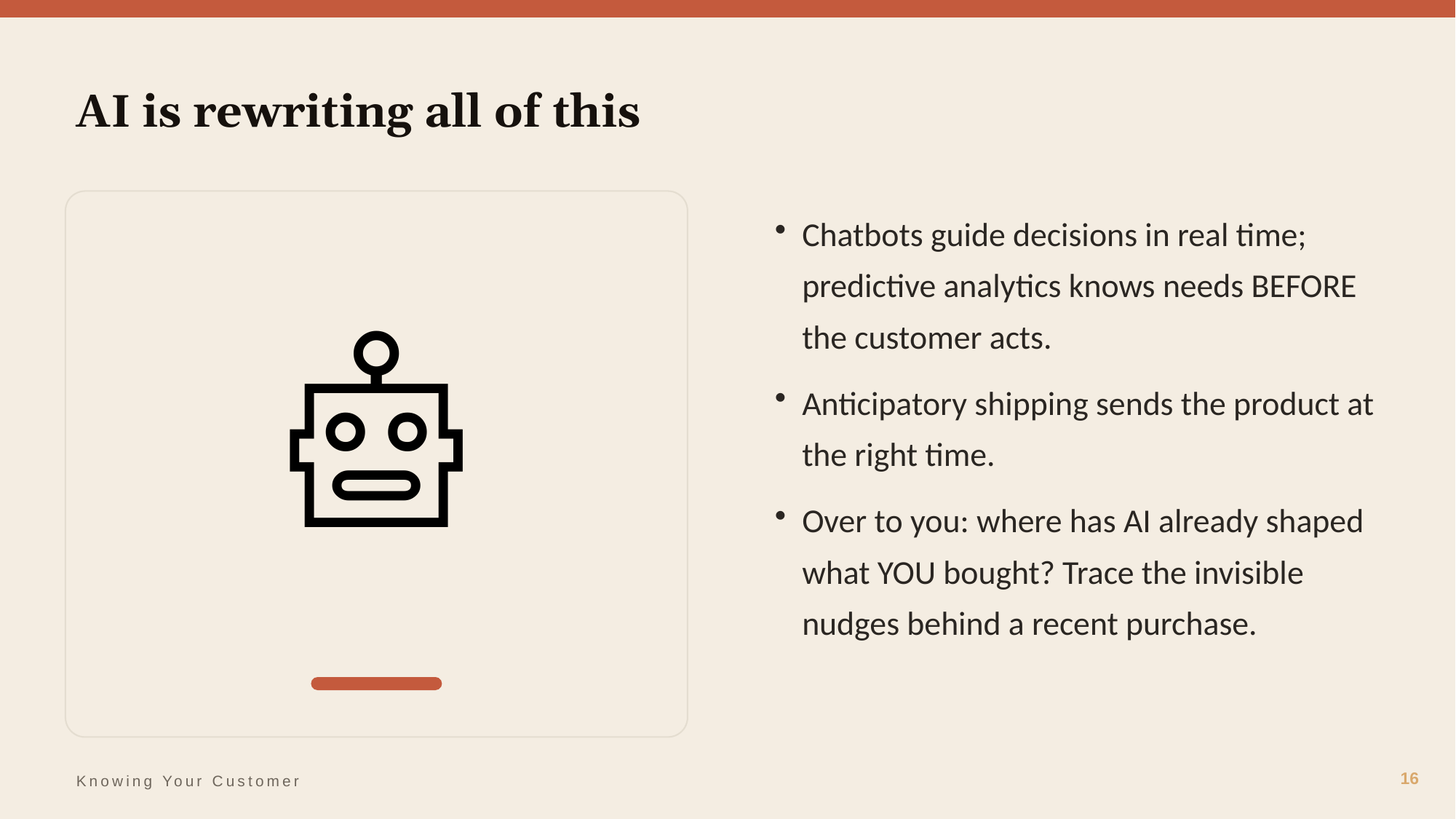

AI is rewriting all of this

🤖
Chatbots guide decisions in real time; predictive analytics knows needs BEFORE the customer acts.
Anticipatory shipping sends the product at the right time.
Over to you: where has AI already shaped what YOU bought? Trace the invisible nudges behind a recent purchase.

16
Knowing Your Customer